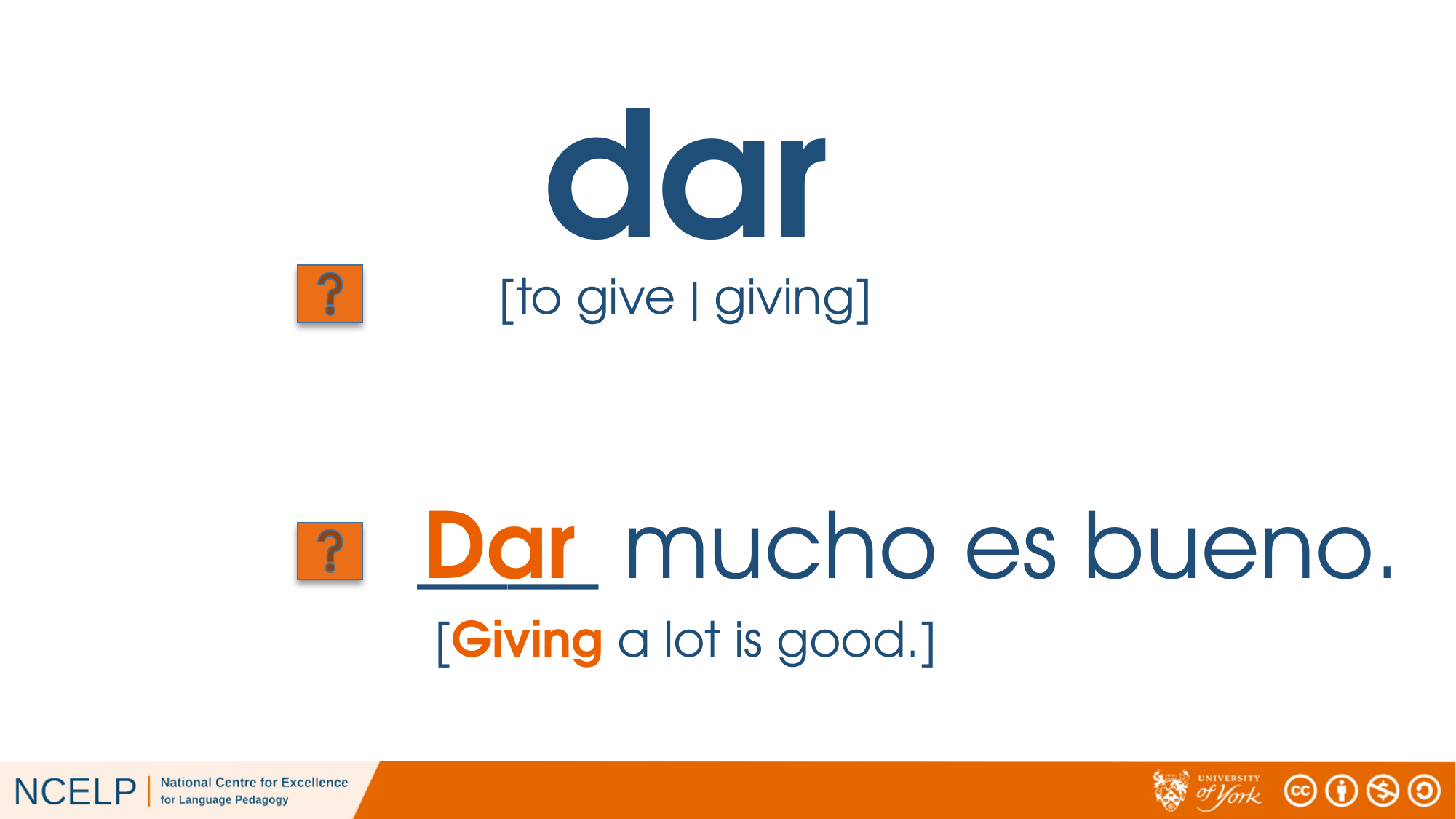

dar
[to give | giving]

____ mucho es bueno.

Dar

[Giving a lot is good.]